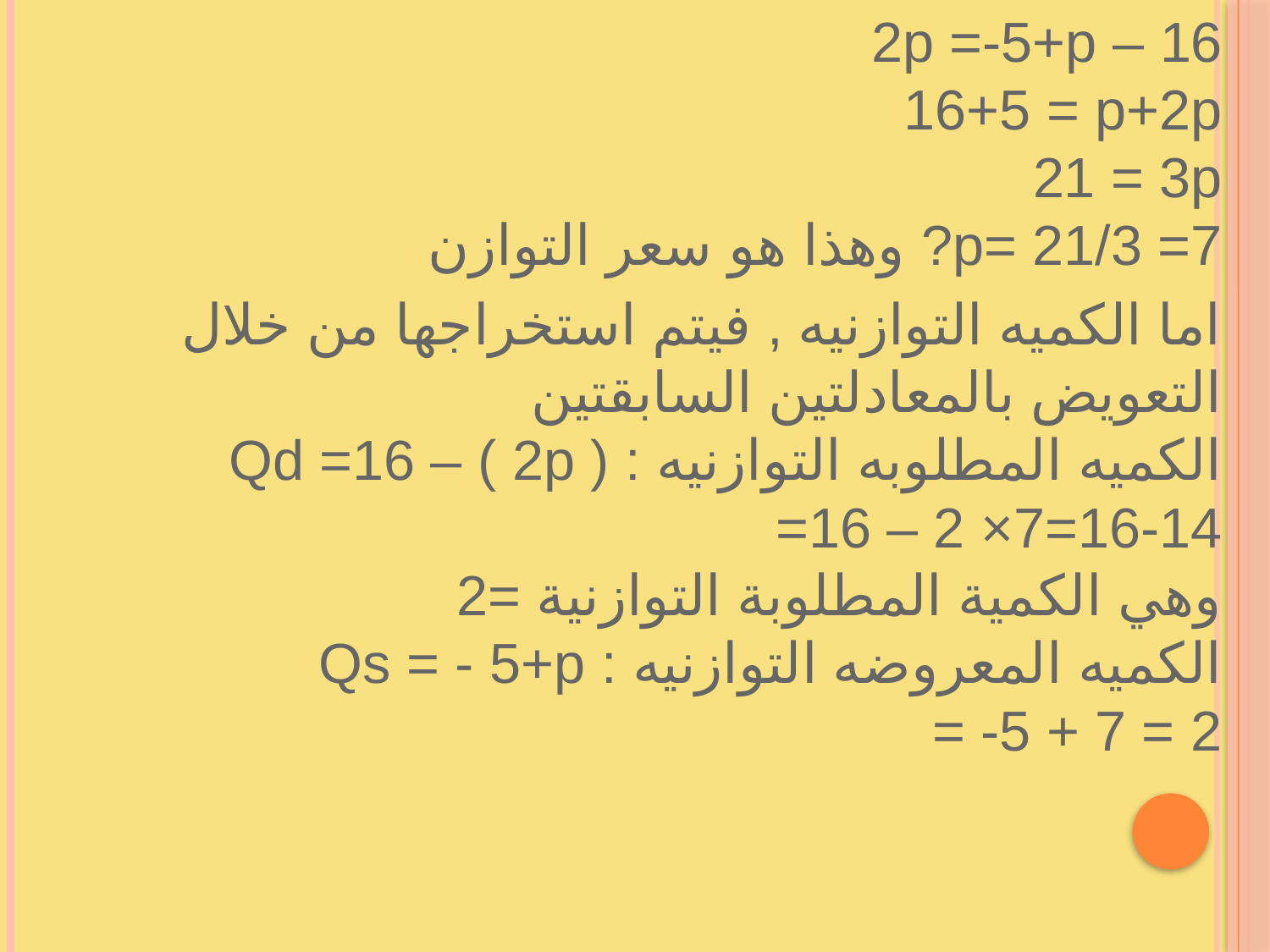

16 – 2p =-5+p
16+5 = p+2p
21 = 3p
?p= 21/3 =7 وهذا هو سعر التوازن
اما الكميه التوازنيه , فيتم استخراجها من خلال التعويض بالمعادلتين السابقتين
الكميه المطلوبه التوازنيه : Qd =16 – ( 2p )
16 – 2 ×7=16-14=
وهي الكمية المطلوبة التوازنية =2
الكميه المعروضه التوازنيه : Qs = - 5+p
= -5 + 7 = 2